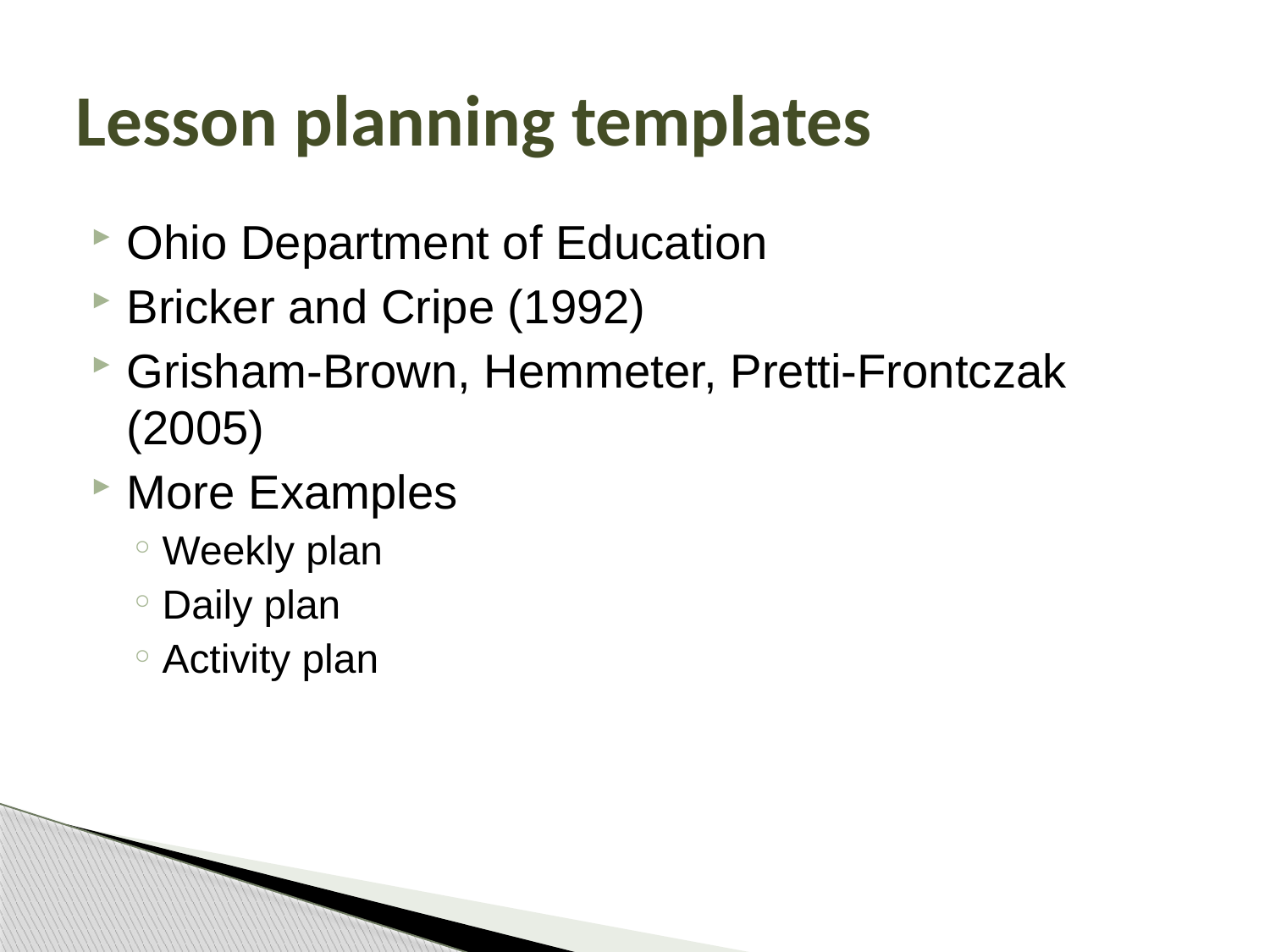

# Lesson planning templates
Ohio Department of Education
Bricker and Cripe (1992)
Grisham-Brown, Hemmeter, Pretti-Frontczak (2005)
More Examples
Weekly plan
Daily plan
Activity plan